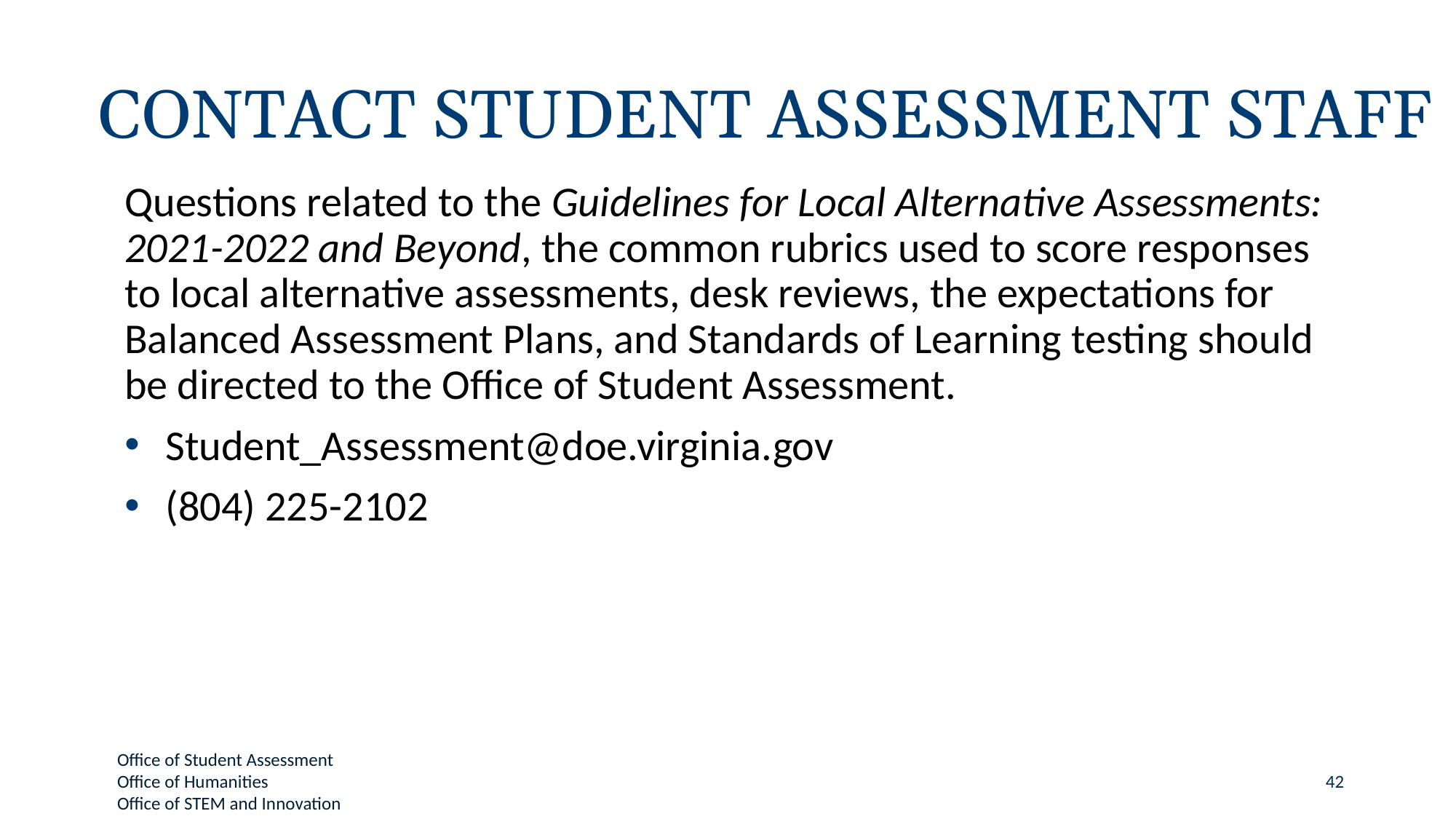

# Contact Student Assessment Staff
Questions related to the Guidelines for Local Alternative Assessments: 2021-2022 and Beyond, the common rubrics used to score responses to local alternative assessments, desk reviews, the expectations for Balanced Assessment Plans, and Standards of Learning testing should be directed to the Office of Student Assessment.
Student_Assessment@doe.virginia.gov
(804) 225-2102
42